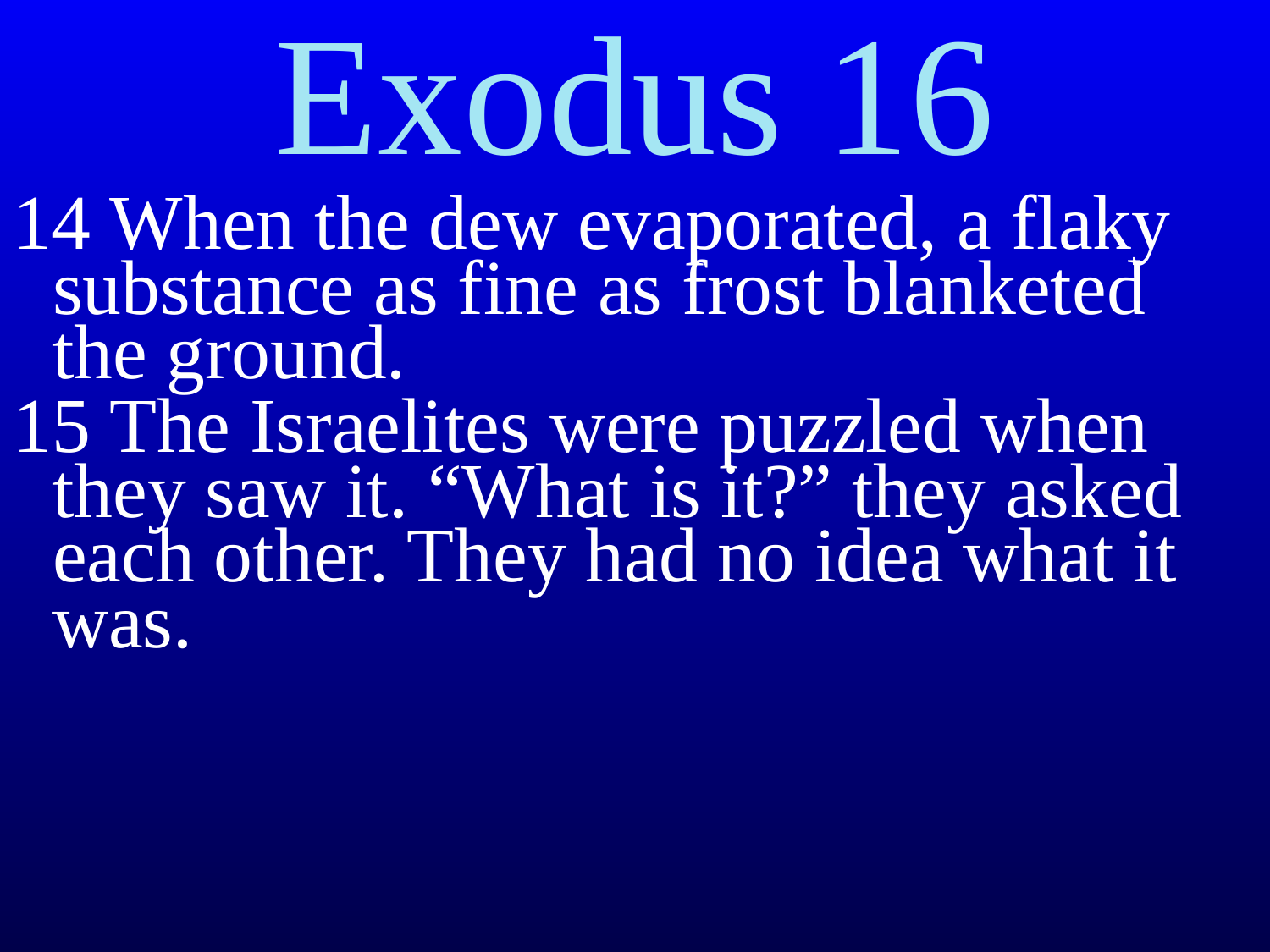

Exodus 16
14 When the dew evaporated, a flaky substance as fine as frost blanketed the ground.
15 The Israelites were puzzled when they saw it. “What is it?” they asked each other. They had no idea what it was.